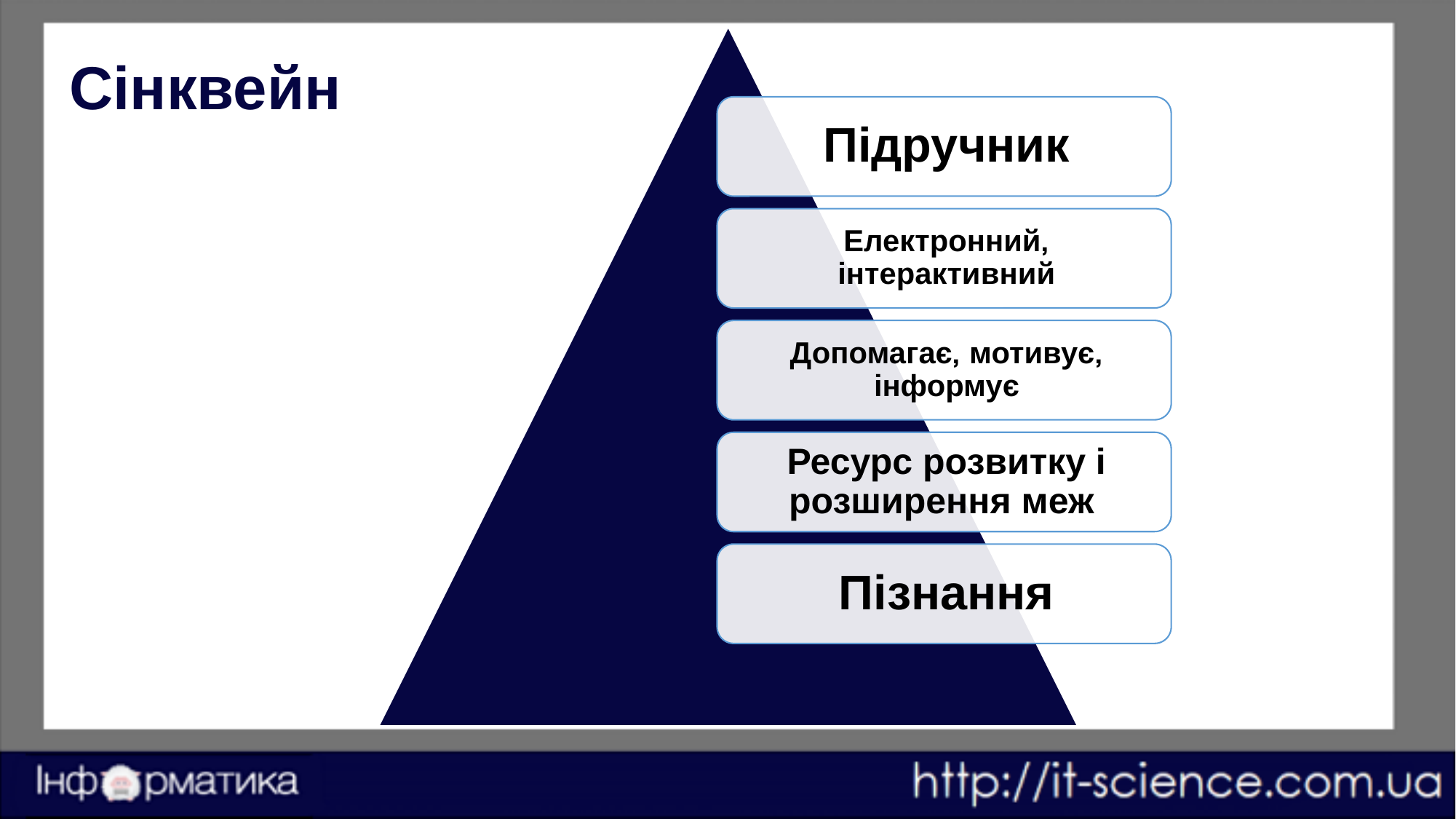

# Сінквейн
Підручник
Електронний, інтерактивний
Допомагає, мотивує, інформує
Ресурс розвитку і розширення меж
Пізнання